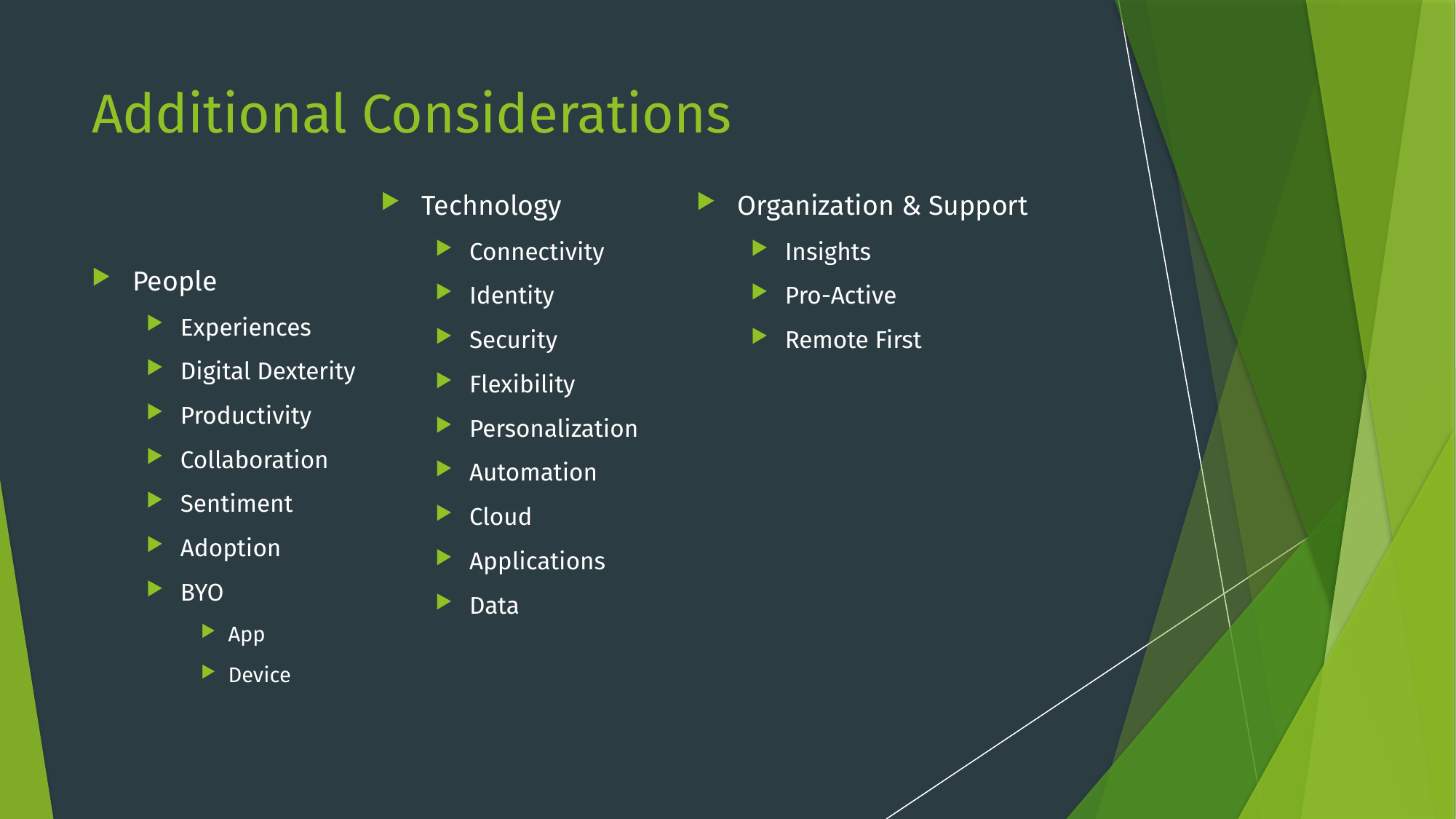

Additional Considerations
Technology
Connectivity
Identity
Security
Flexibility
Personalization
Automation
Cloud
Applications
Data
Organization & Support
Insights
Pro-Active
Remote First
People
Experiences
Digital Dexterity
Productivity
Collaboration
Sentiment
Adoption
BYO
App
Device